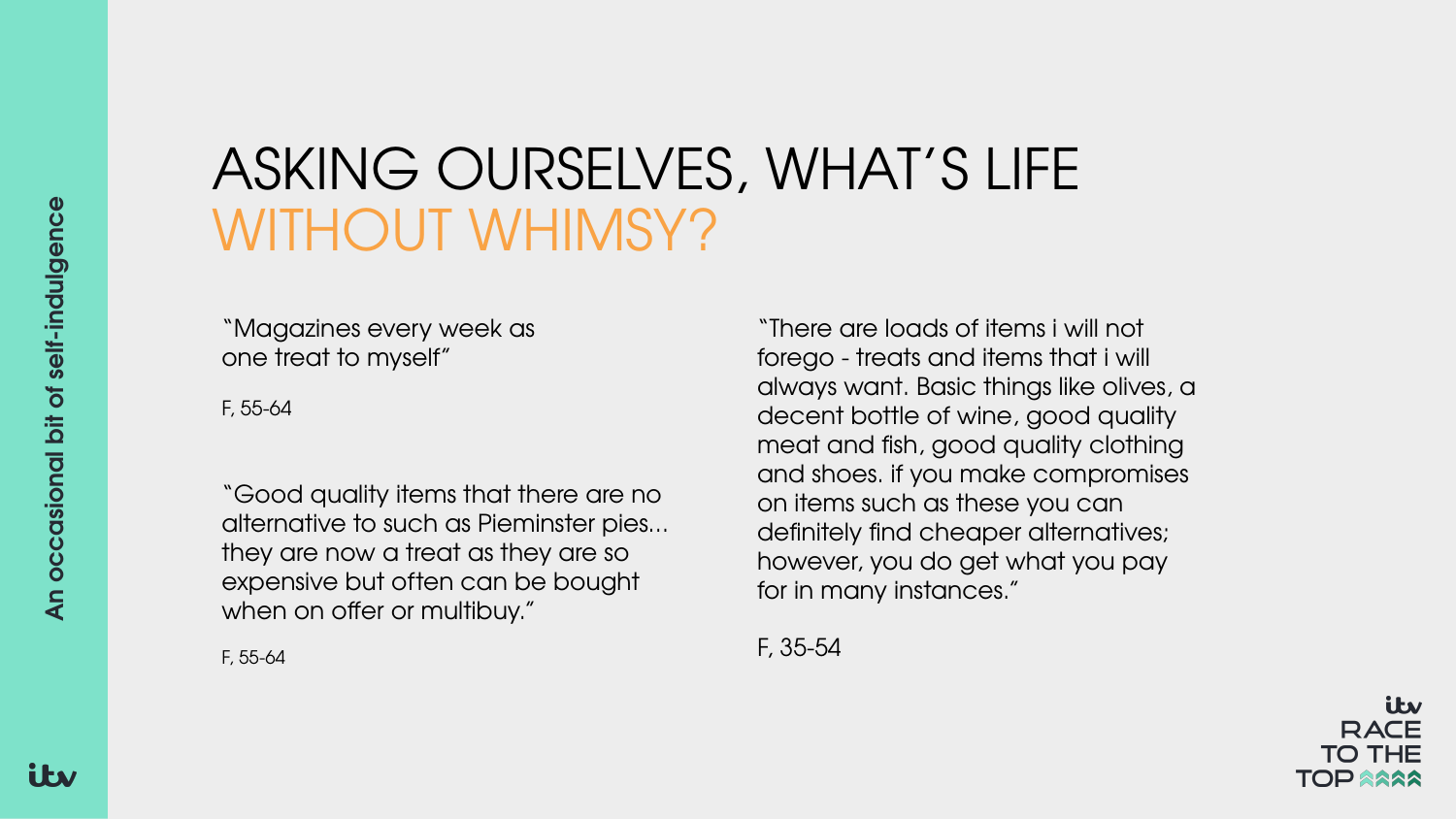

ASKING OURSELVES, WHAT’S LIFE WITHOUT WHIMSY?
“Magazines every week as one treat to myself”

F, 55-64
“There are loads of items i will not forego - treats and items that i will always want. Basic things like olives, a decent bottle of wine, good quality meat and fish, good quality clothing and shoes. if you make compromises on items such as these you can definitely find cheaper alternatives; however, you do get what you pay for in many instances.”

F, 35-54
# An occasional bit of self-indulgence
“Good quality items that there are no alternative to such as Pieminster pies…they are now a treat as they are so expensive but often can be bought when on offer or multibuy.”

F, 55-64